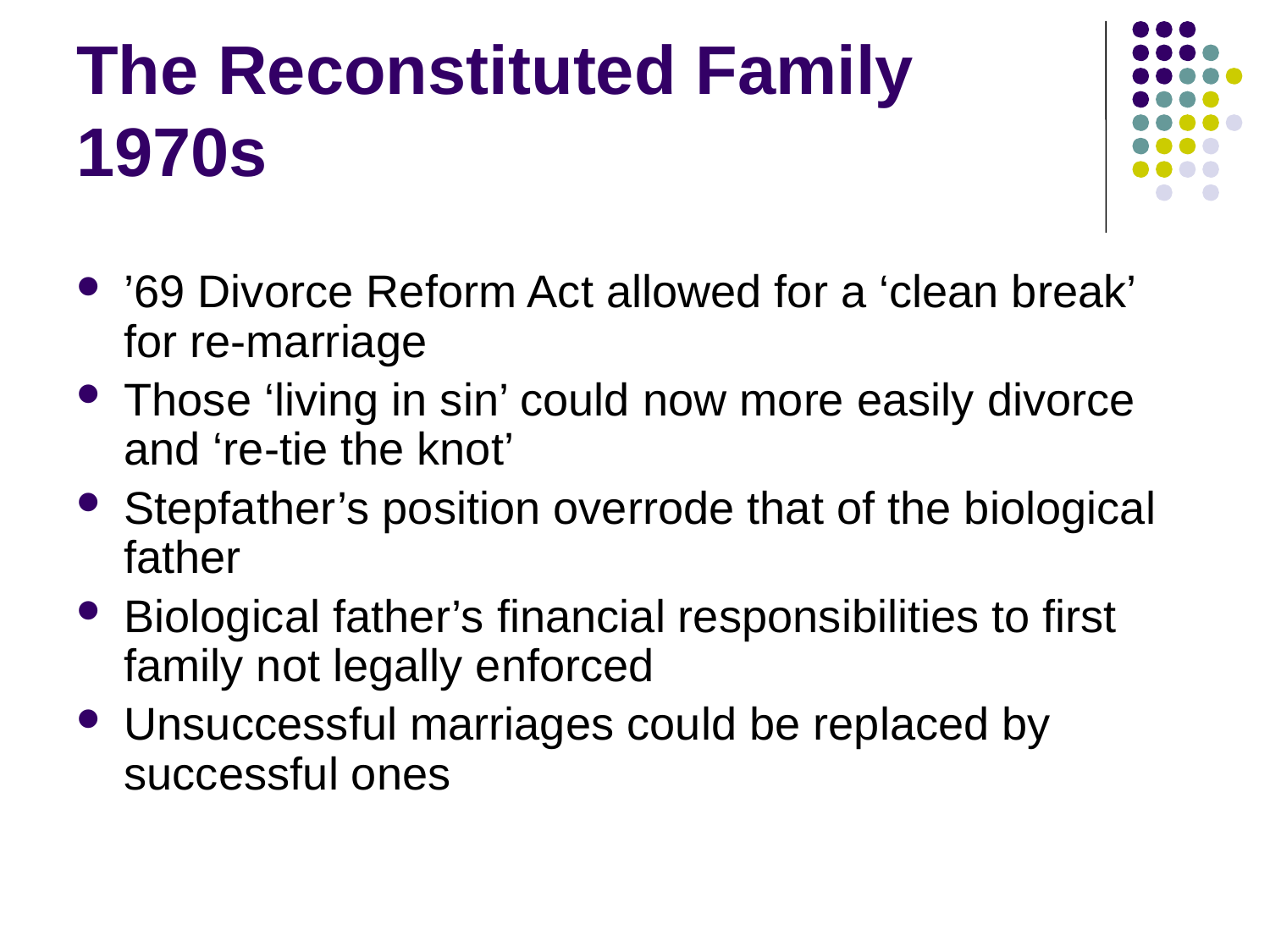

# The Reconstituted Family 1970s
’69 Divorce Reform Act allowed for a ‘clean break’ for re-marriage
Those ‘living in sin’ could now more easily divorce and ‘re-tie the knot’
Stepfather’s position overrode that of the biological father
Biological father’s financial responsibilities to first family not legally enforced
Unsuccessful marriages could be replaced by successful ones